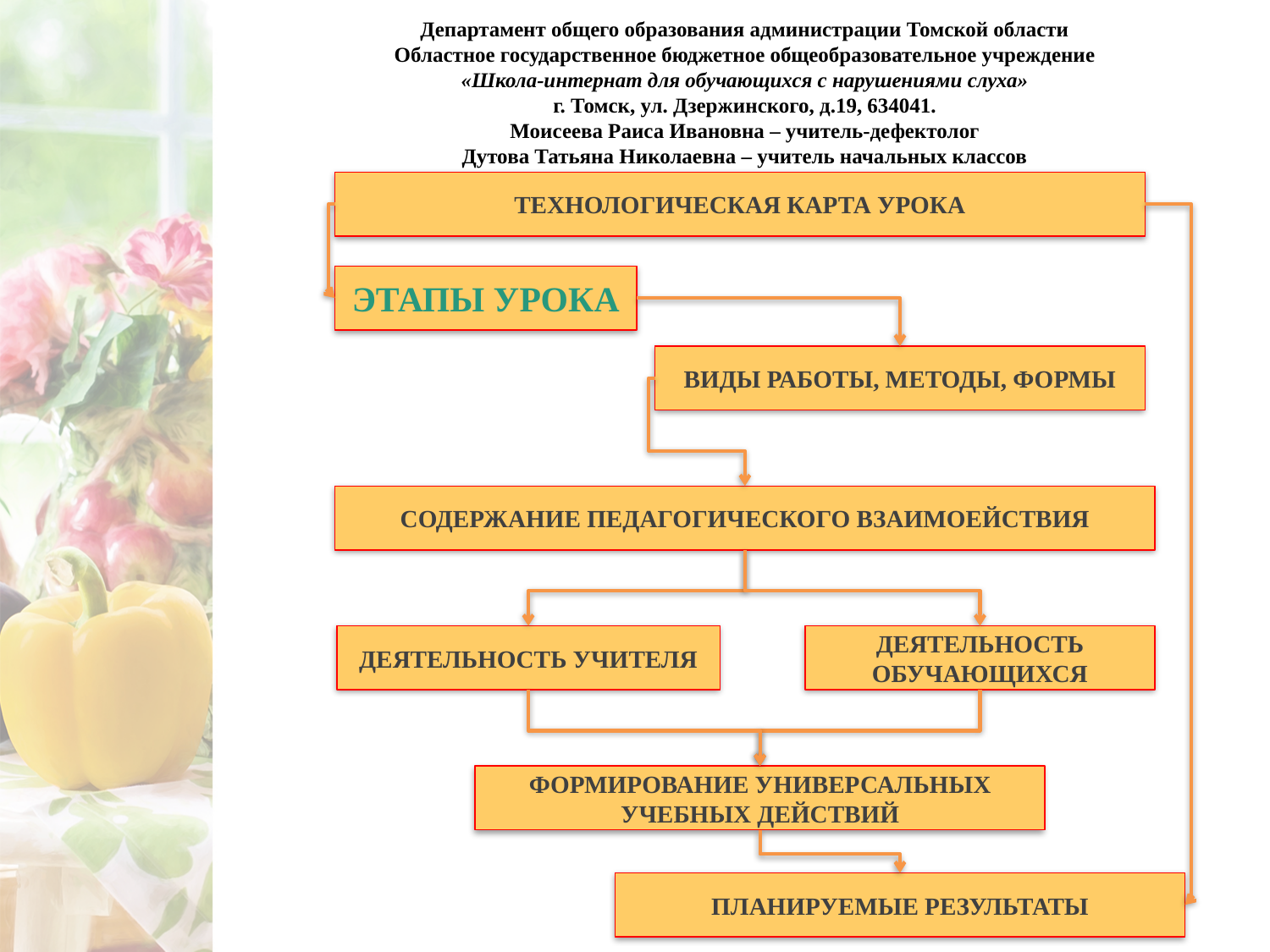

Департамент общего образования администрации Томской области
Областное государственное бюджетное общеобразовательное учреждение
«Школа-интернат для обучающихся с нарушениями слуха»
г. Томск, ул. Дзержинского, д.19, 634041.
Моисеева Раиса Ивановна – учитель-дефектолог
Дутова Татьяна Николаевна – учитель начальных классов
ТЕХНОЛОГИЧЕСКАЯ КАРТА УРОКА
ЭТАПЫ УРОКА
ВИДЫ РАБОТЫ, МЕТОДЫ, ФОРМЫ
СОДЕРЖАНИЕ ПЕДАГОГИЧЕСКОГО ВЗАИМОЕЙСТВИЯ
ДЕЯТЕЛЬНОСТЬ УЧИТЕЛЯ
ДЕЯТЕЛЬНОСТЬ ОБУЧАЮЩИХСЯ
ФОРМИРОВАНИЕ УНИВЕРСАЛЬНЫХ УЧЕБНЫХ ДЕЙСТВИЙ
ПЛАНИРУЕМЫЕ РЕЗУЛЬТАТЫ